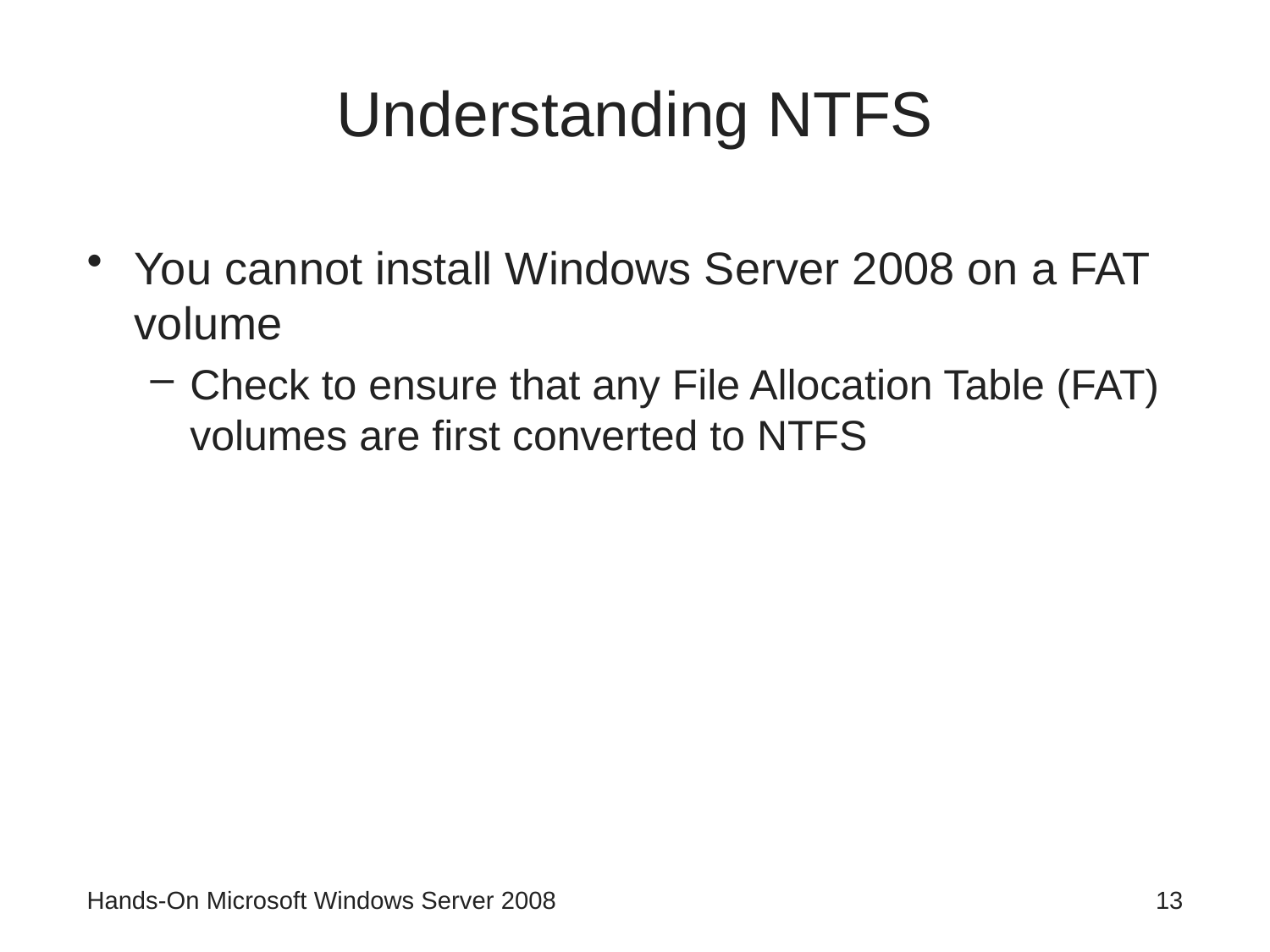

# Understanding NTFS
You cannot install Windows Server 2008 on a FAT volume
Check to ensure that any File Allocation Table (FAT) volumes are first converted to NTFS
Hands-On Microsoft Windows Server 2008
13